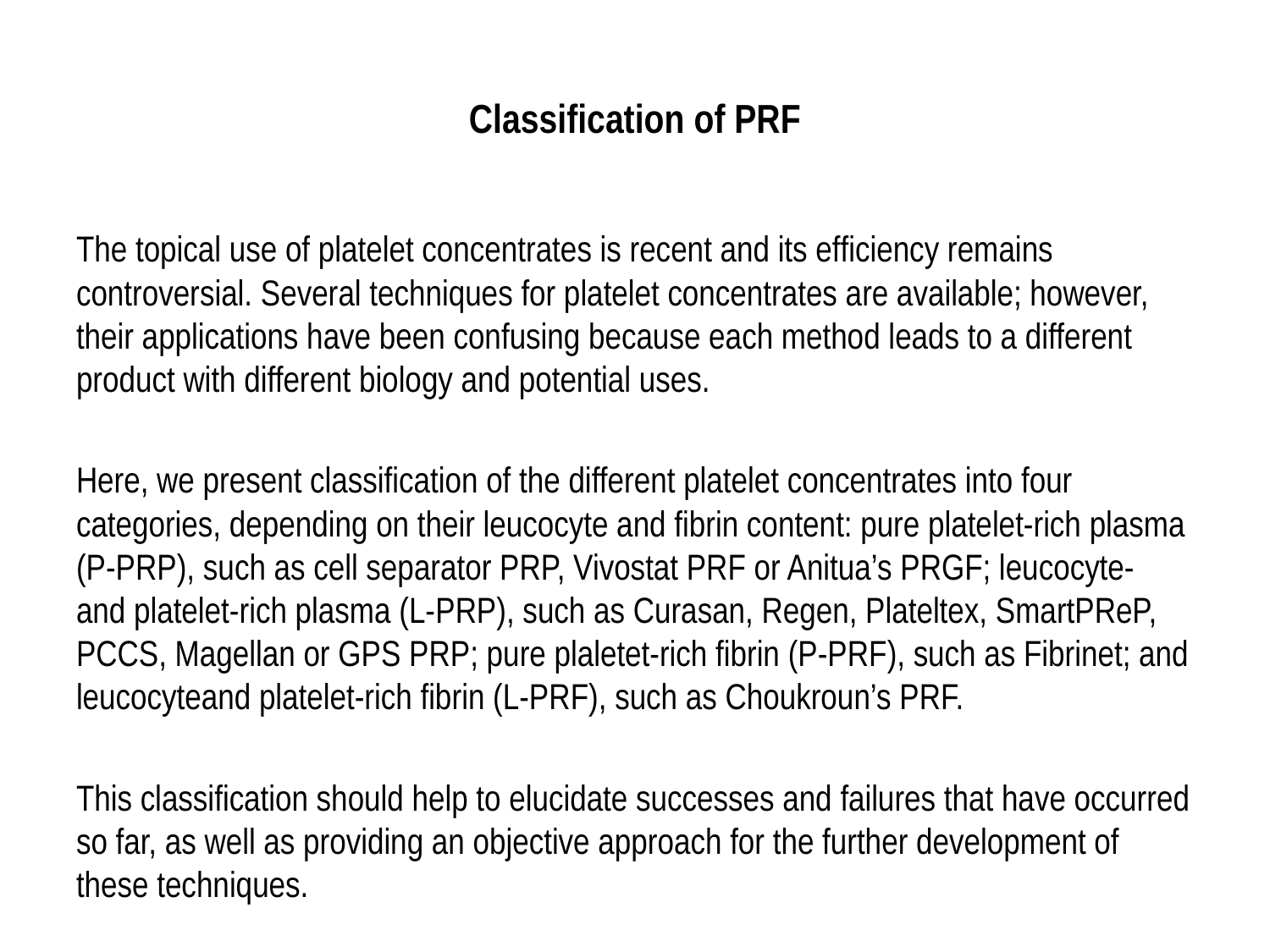

# Classification of PRF

The topical use of platelet concentrates is recent and its efﬁciency remains controversial. Several techniques for platelet concentrates are available; however, their applications have been confusing because each method leads to a different product with different biology and potential uses.

Here, we present classiﬁcation of the different platelet concentrates into four categories, depending on their leucocyte and ﬁbrin content: pure platelet-rich plasma (P-PRP), such as cell separator PRP, Vivostat PRF or Anitua’s PRGF; leucocyte- and platelet-rich plasma (L-PRP), such as Curasan, Regen, Plateltex, SmartPReP, PCCS, Magellan or GPS PRP; pure plaletet-rich ﬁbrin (P-PRF), such as Fibrinet; and leucocyteand platelet-rich ﬁbrin (L-PRF), such as Choukroun’s PRF.

This classiﬁcation should help to elucidate successes and failures that have occurred so far, as well as providing an objective approach for the further development of these techniques.